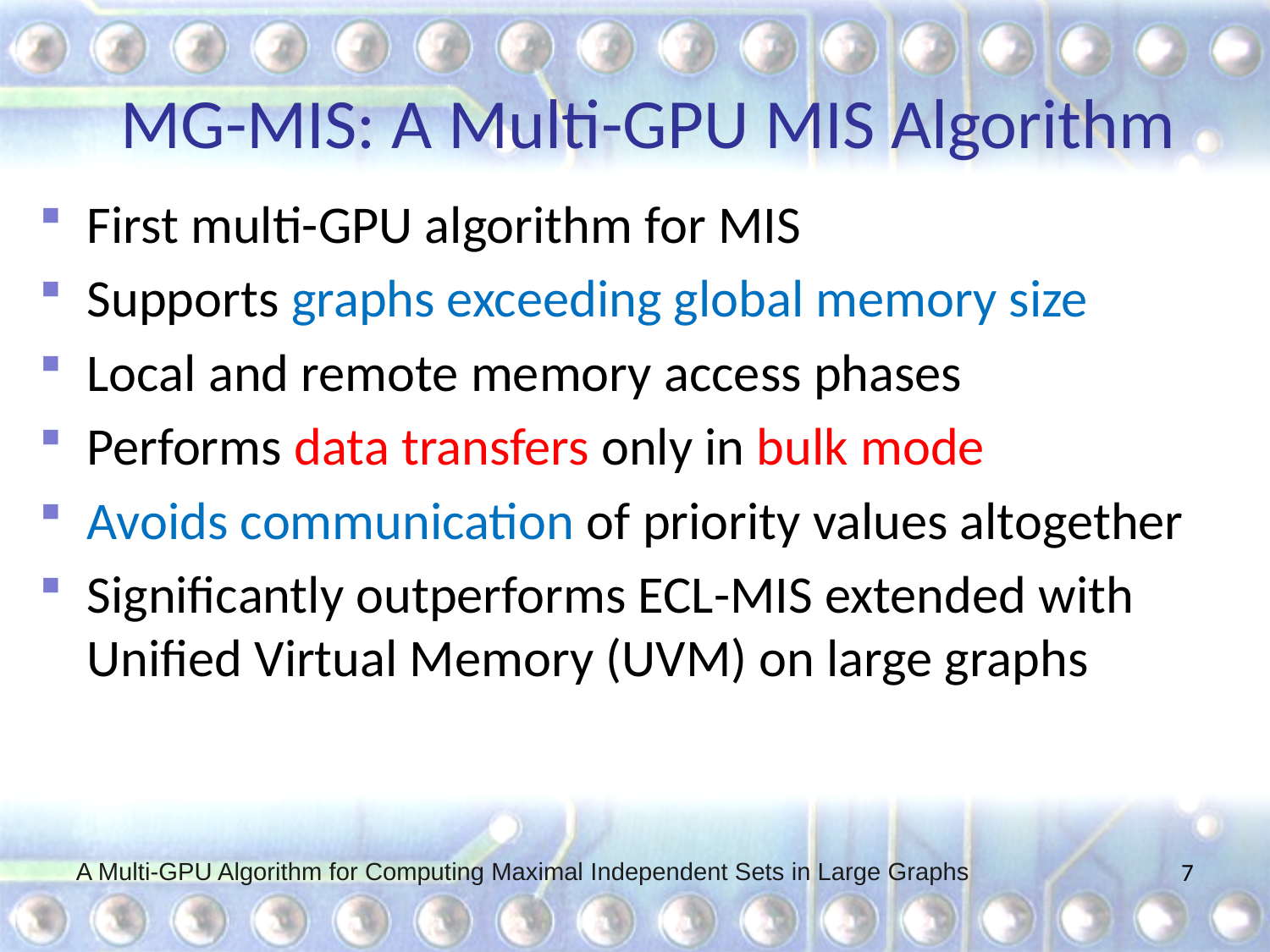

# MG-MIS: A Multi-GPU MIS Algorithm
First multi-GPU algorithm for MIS
Supports graphs exceeding global memory size
Local and remote memory access phases
Performs data transfers only in bulk mode
Avoids communication of priority values altogether
Significantly outperforms ECL-MIS extended with Unified Virtual Memory (UVM) on large graphs

A Multi-GPU Algorithm for Computing Maximal Independent Sets in Large Graphs
7